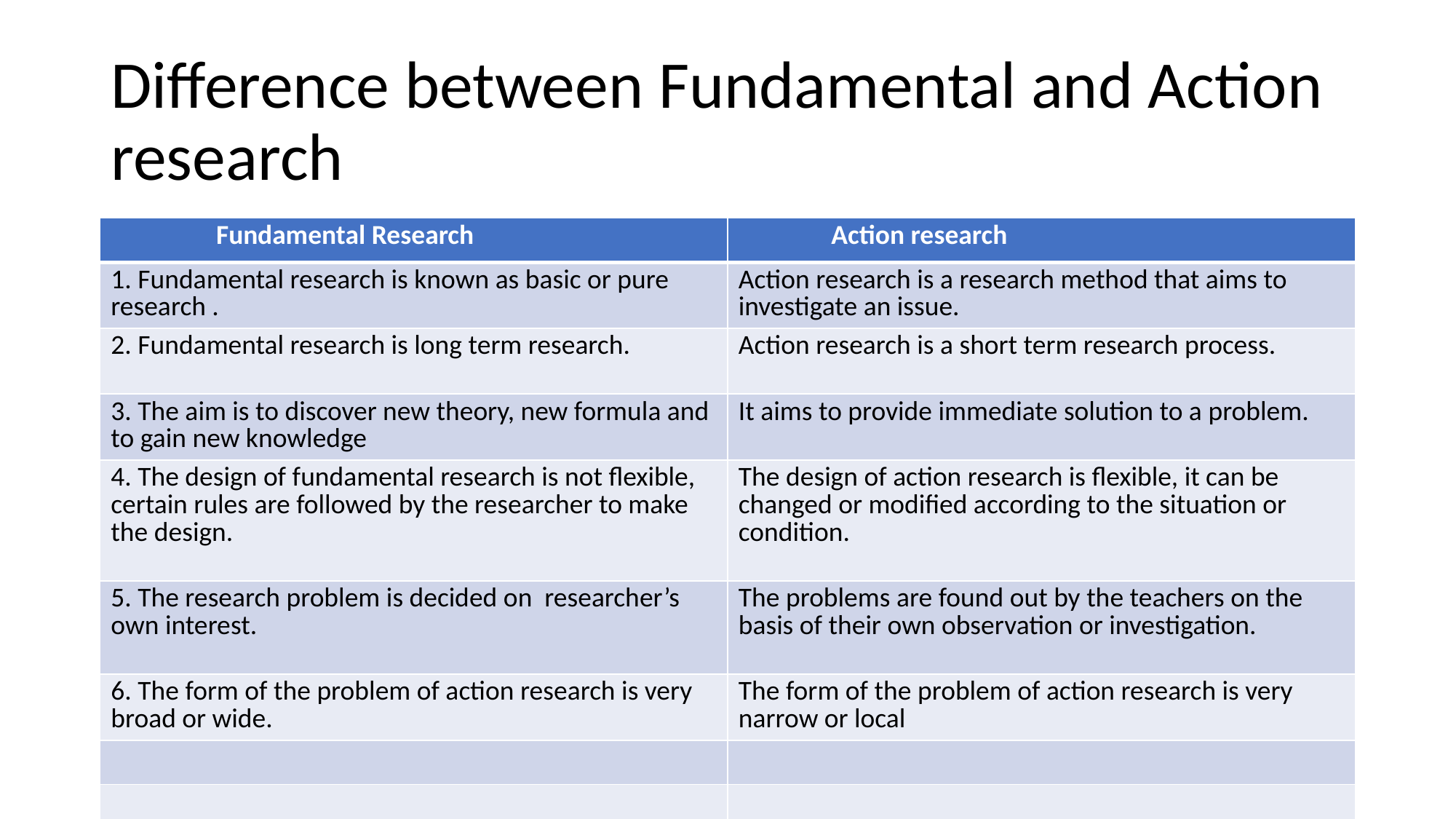

# Difference between Fundamental and Action research
| Fundamental Research | Action research |
| --- | --- |
| 1. Fundamental research is known as basic or pure research . | Action research is a research method that aims to investigate an issue. |
| 2. Fundamental research is long term research. | Action research is a short term research process. |
| 3. The aim is to discover new theory, new formula and to gain new knowledge | It aims to provide immediate solution to a problem. |
| 4. The design of fundamental research is not flexible, certain rules are followed by the researcher to make the design. | The design of action research is flexible, it can be changed or modified according to the situation or condition. |
| 5. The research problem is decided on researcher’s own interest. | The problems are found out by the teachers on the basis of their own observation or investigation. |
| 6. The form of the problem of action research is very broad or wide. | The form of the problem of action research is very narrow or local |
|  |  |
|  |  |
|  |  |